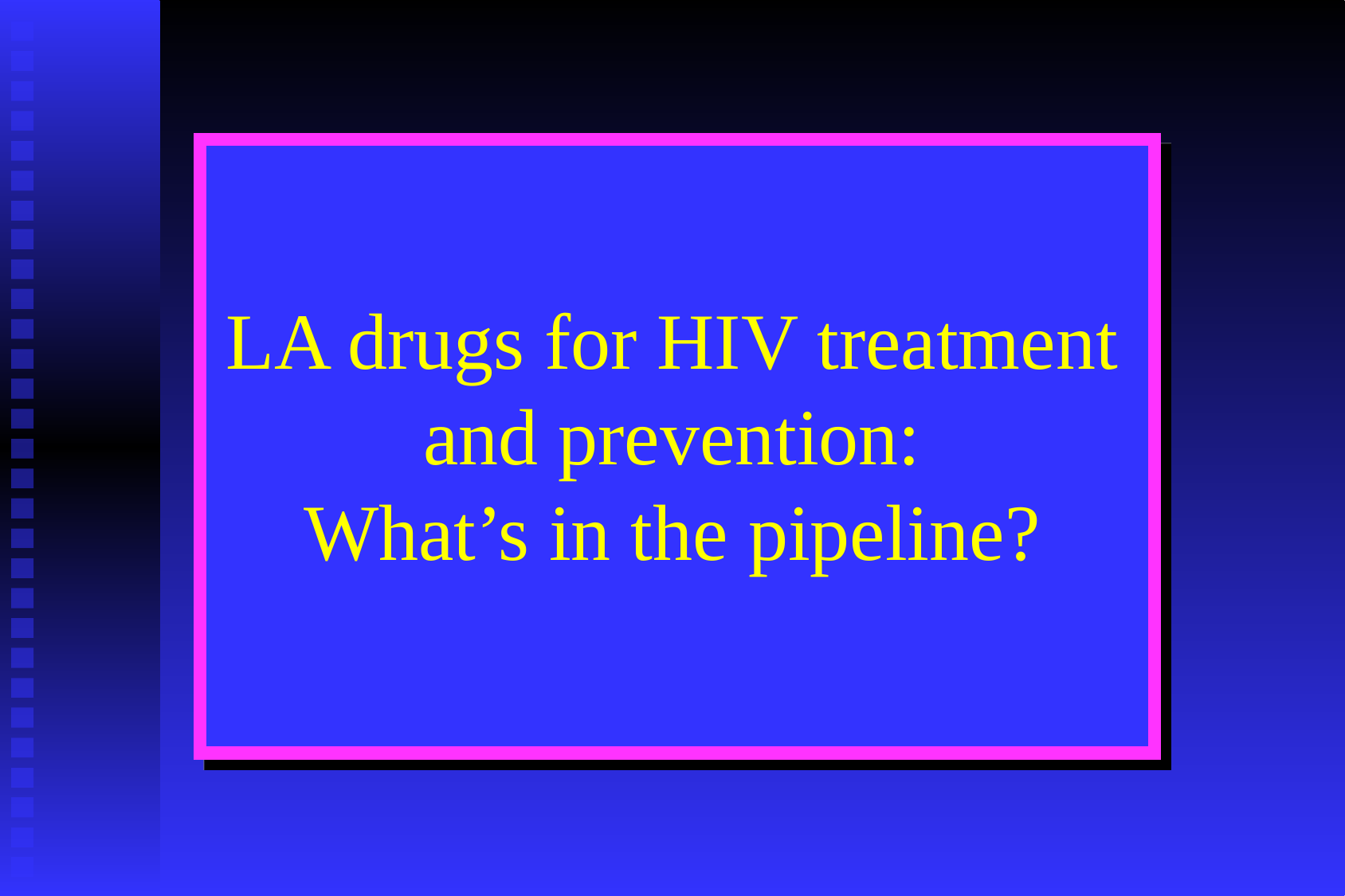

LA drugs for HIV treatment and prevention:
What’s in the pipeline?